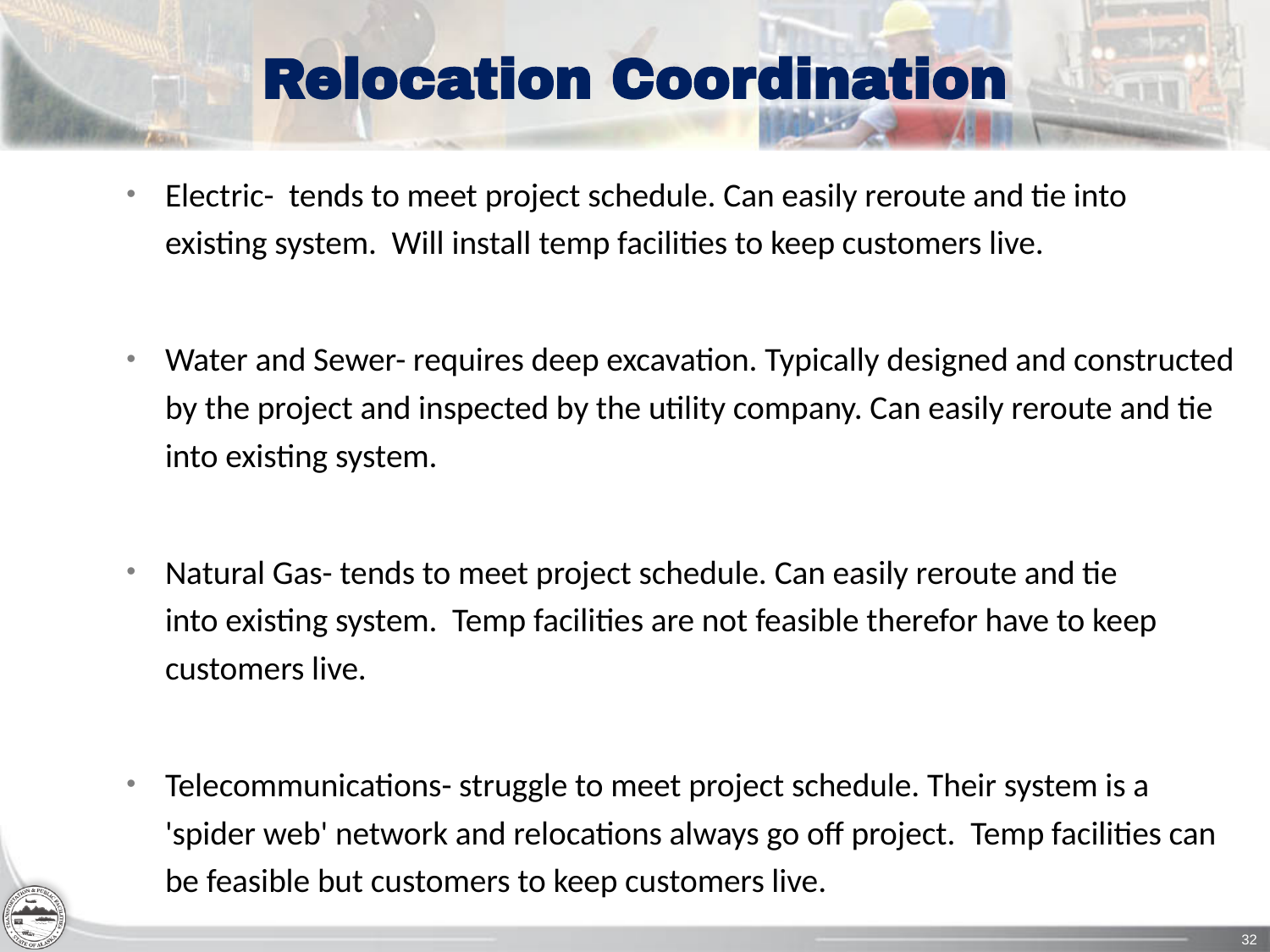

# Relocation Coordination
Electric-  tends to meet project schedule. Can easily reroute and tie into existing system.  Will install temp facilities to keep customers live.

Water and Sewer- requires deep excavation. Typically designed and constructed by the project and inspected by the utility company. Can easily reroute and tie into existing system.

Natural Gas- tends to meet project schedule. Can easily reroute and tie into existing system.  Temp facilities are not feasible therefor have to keep customers live.

Telecommunications- struggle to meet project schedule. Their system is a 'spider web' network and relocations always go off project.  Temp facilities can be feasible but customers to keep customers live.